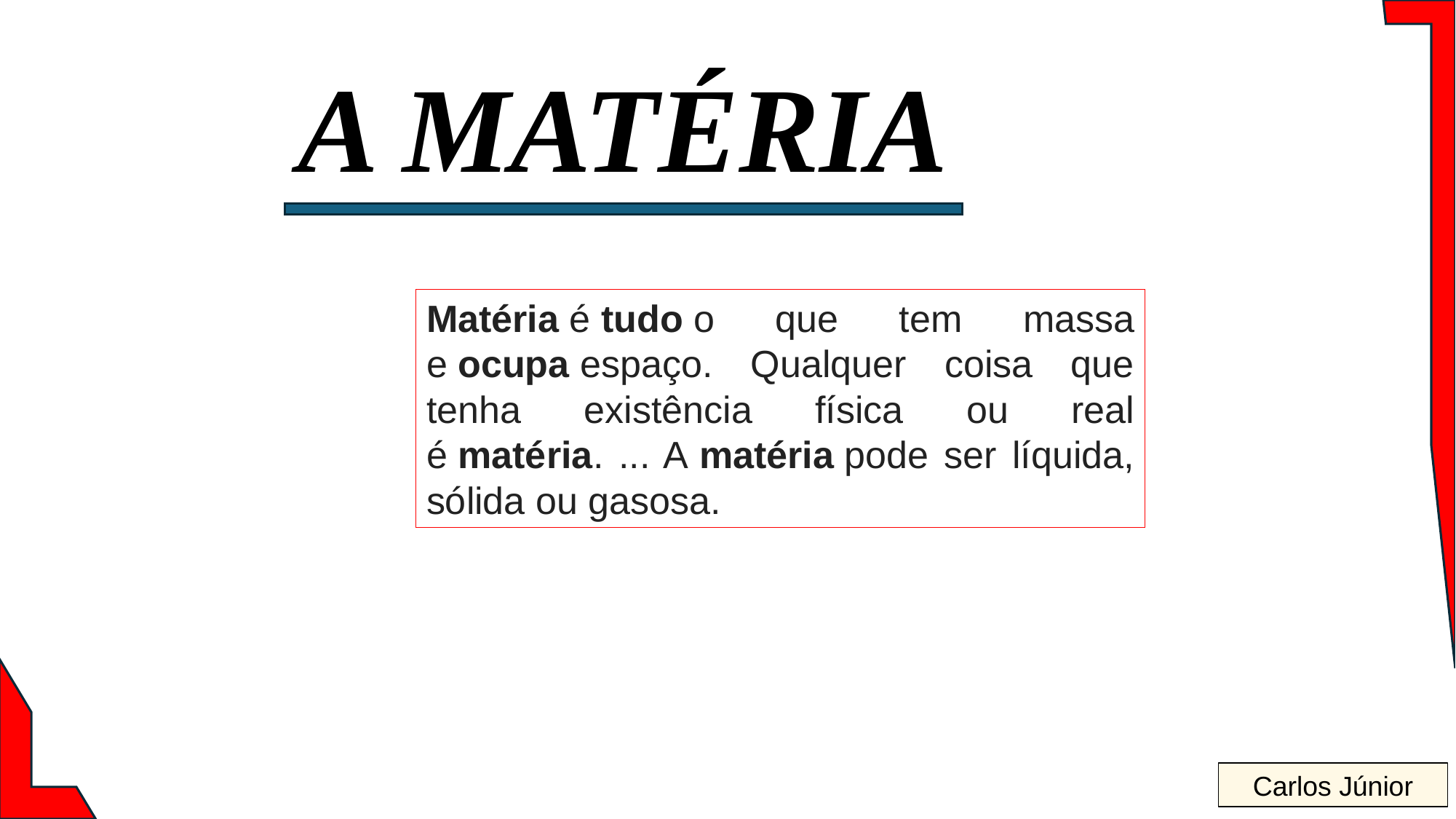

A MATÉRIA

Matéria é tudo o que tem massa e ocupa espaço. Qualquer coisa que tenha existência física ou real é matéria. ... A matéria pode ser líquida, sólida ou gasosa.

Carlos Júnior